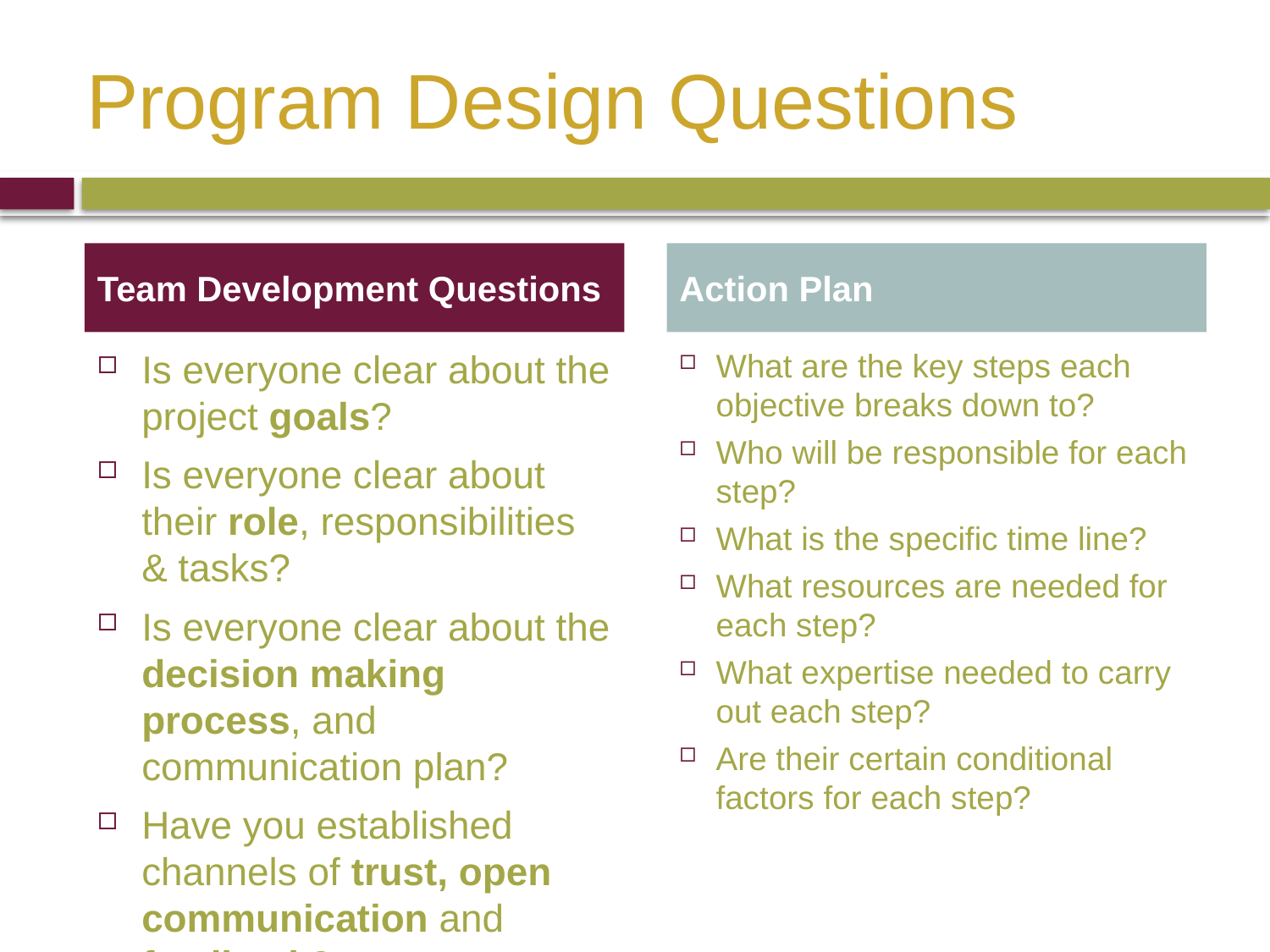

# Program Design Questions
Team Development Questions
Action Plan
Is everyone clear about the project goals?
Is everyone clear about their role, responsibilities & tasks?
Is everyone clear about the decision making process, and communication plan?
Have you established channels of trust, open communication and feedback?
What are the key steps each objective breaks down to?
Who will be responsible for each step?
What is the specific time line?
What resources are needed for each step?
What expertise needed to carry out each step?
Are their certain conditional factors for each step?